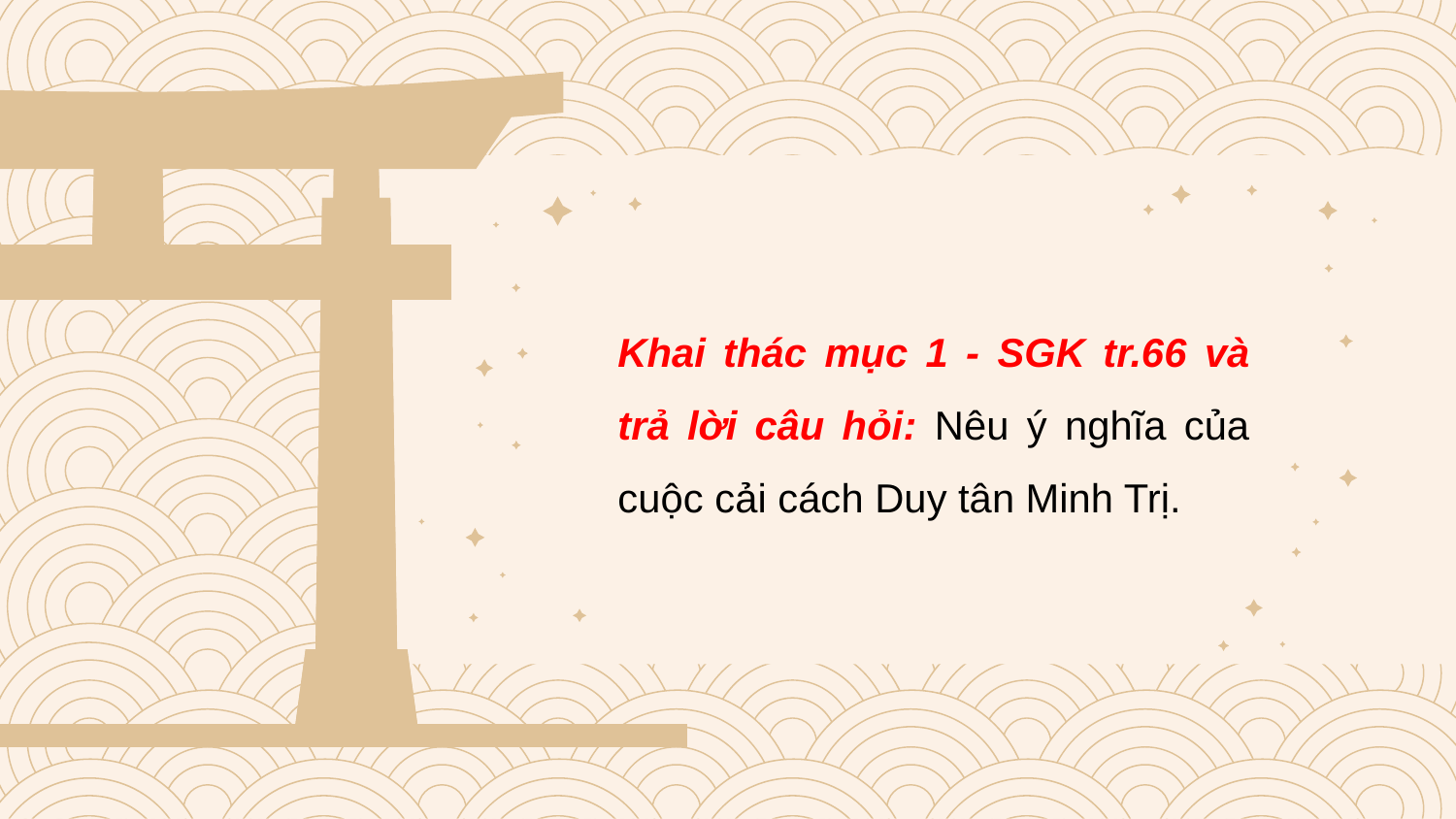

Khai thác mục 1 - SGK tr.66 và trả lời câu hỏi: Nêu ý nghĩa của cuộc cải cách Duy tân Minh Trị.